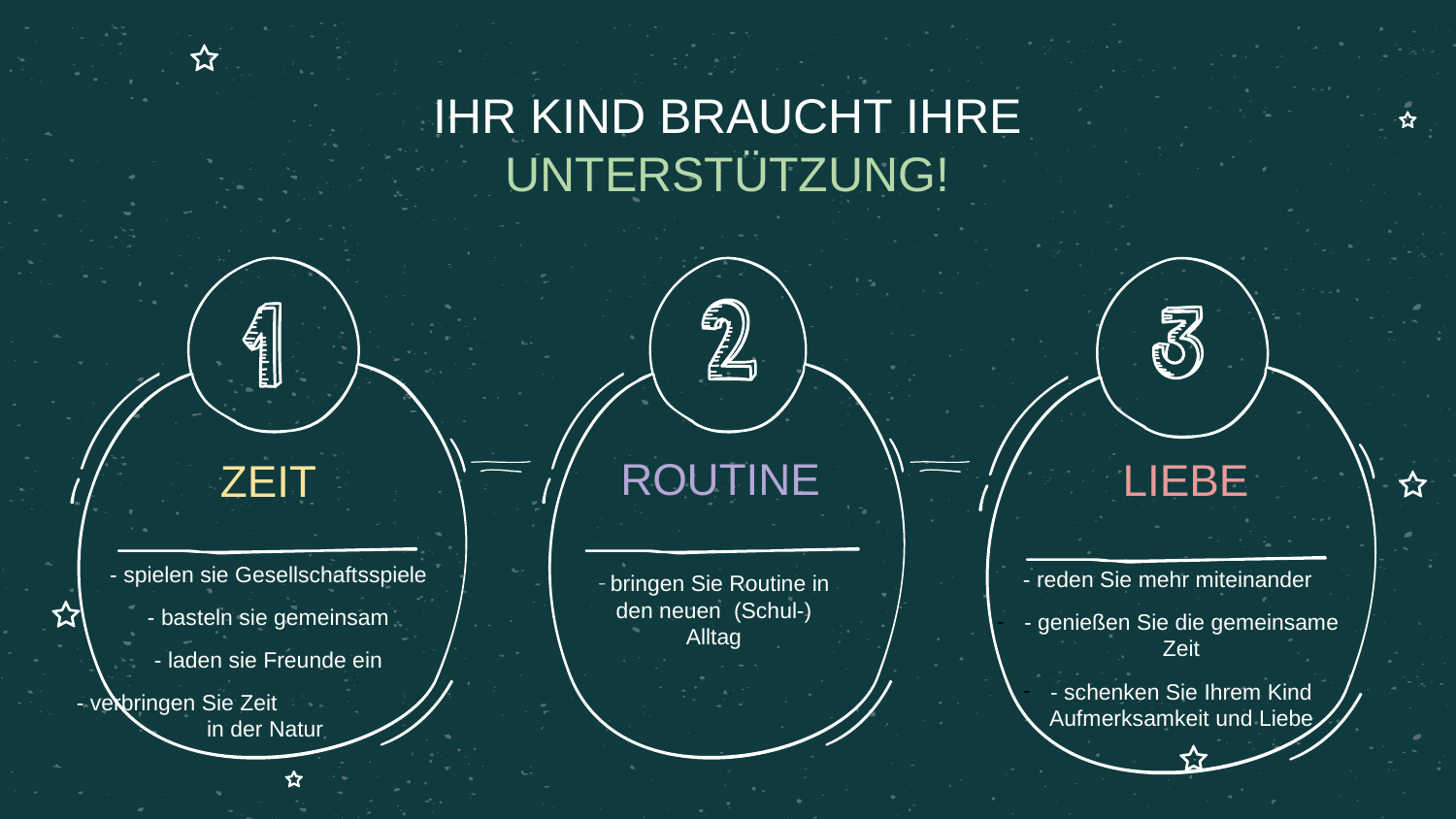

# IHR KIND BRAUCHT IHRE UNTERSTÜTZUNG!

ROUTINE
LIEBE
ZEIT

- reden Sie mehr miteinander
- genießen Sie die gemeinsame Zeit
- schenken Sie Ihrem Kind Aufmerksamkeit und Liebe
- spielen sie Gesellschaftsspiele
- basteln sie gemeinsam
- laden sie Freunde ein
- verbringen Sie Zeit                              in der Natur
- bringen Sie Routine in den neuen  (Schul-) Alltag